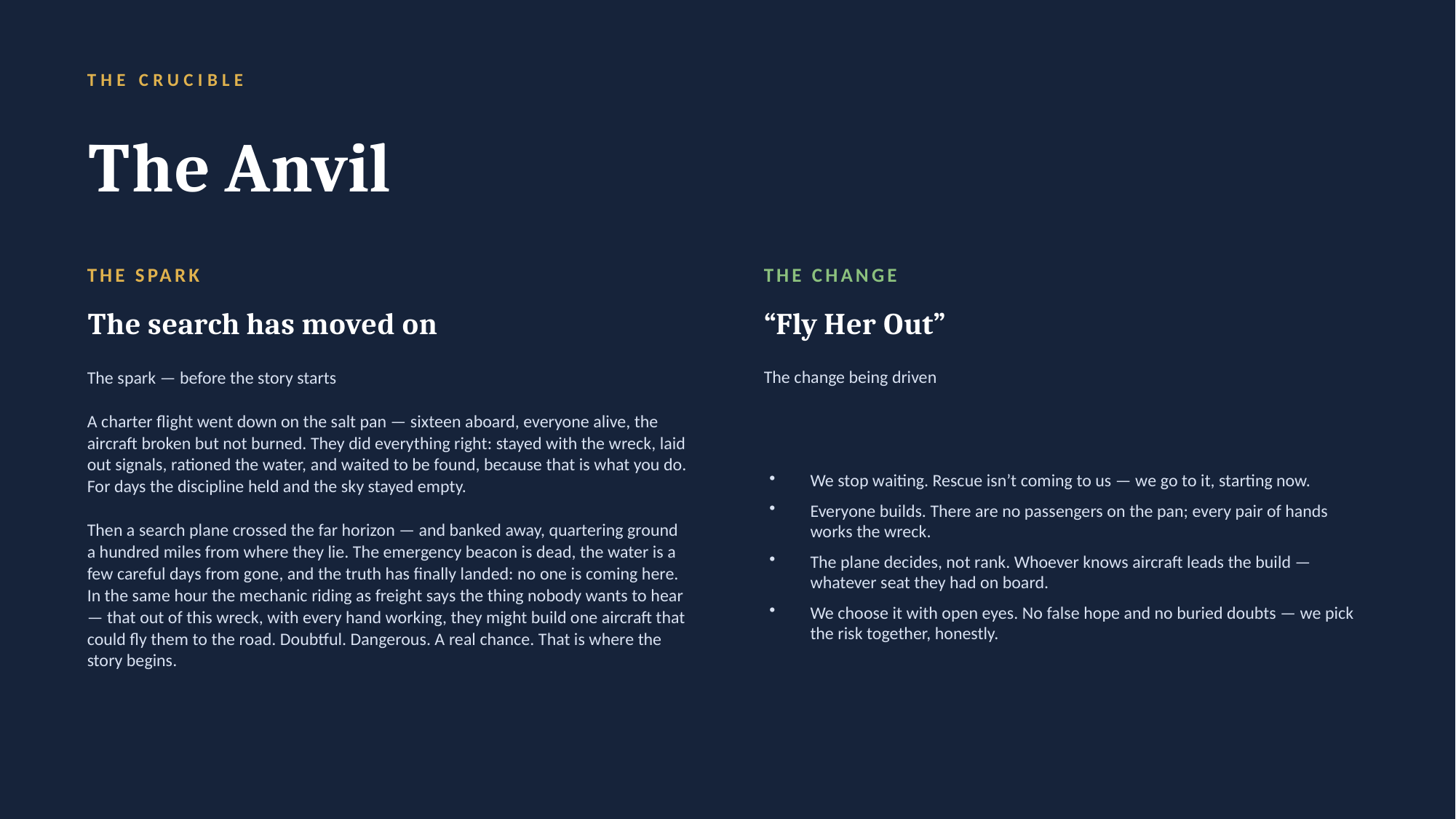

THE CRUCIBLE
The Anvil
THE SPARK
THE CHANGE
The search has moved on
“Fly Her Out”
The spark — before the story starts

A charter flight went down on the salt pan — sixteen aboard, everyone alive, the aircraft broken but not burned. They did everything right: stayed with the wreck, laid out signals, rationed the water, and waited to be found, because that is what you do. For days the discipline held and the sky stayed empty.

Then a search plane crossed the far horizon — and banked away, quartering ground a hundred miles from where they lie. The emergency beacon is dead, the water is a few careful days from gone, and the truth has finally landed: no one is coming here. In the same hour the mechanic riding as freight says the thing nobody wants to hear — that out of this wreck, with every hand working, they might build one aircraft that could fly them to the road. Doubtful. Dangerous. A real chance. That is where the story begins.
The change being driven
We stop waiting. Rescue isn’t coming to us — we go to it, starting now.
Everyone builds. There are no passengers on the pan; every pair of hands works the wreck.
The plane decides, not rank. Whoever knows aircraft leads the build — whatever seat they had on board.
We choose it with open eyes. No false hope and no buried doubts — we pick the risk together, honestly.